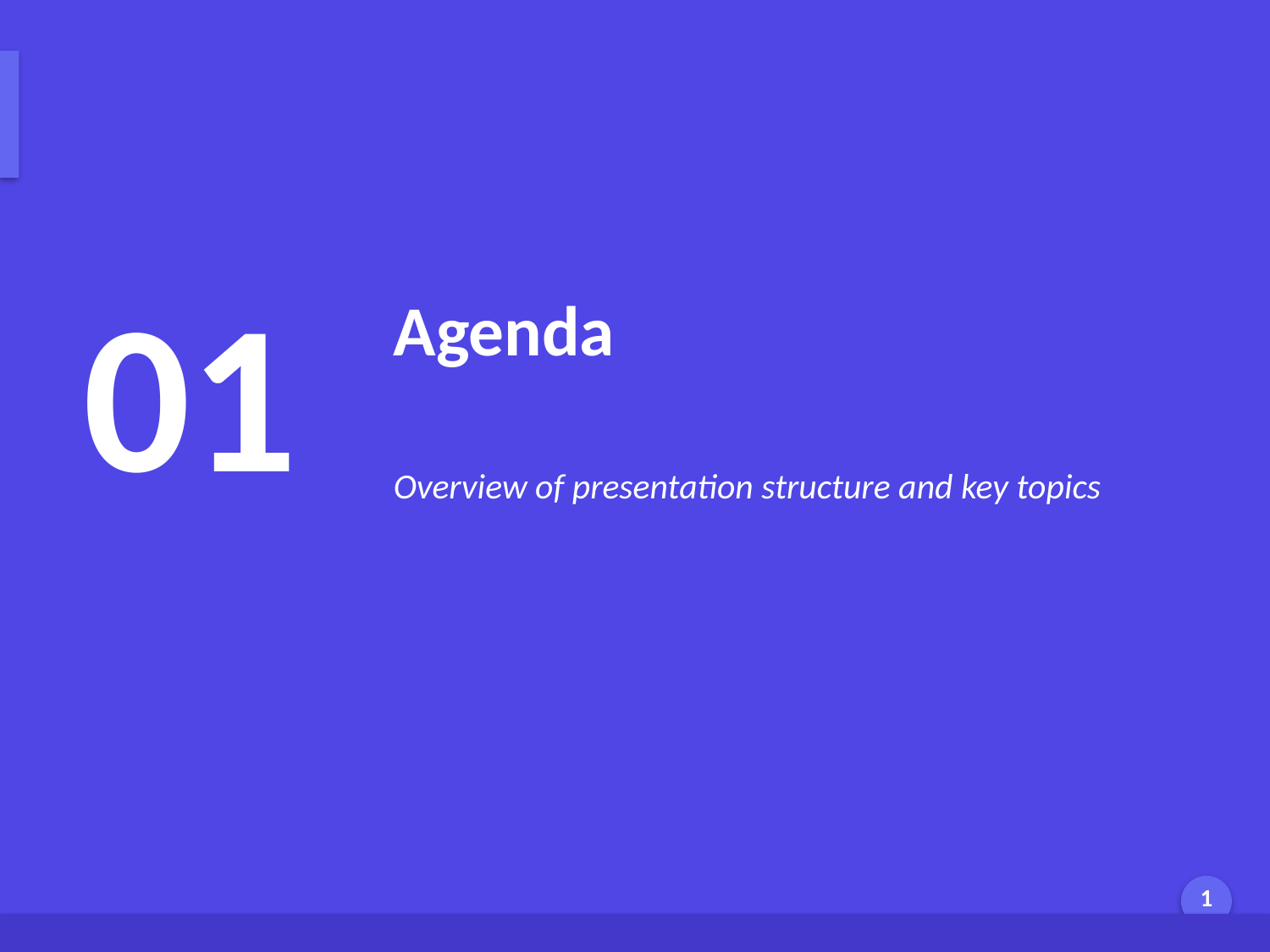

Presentation Agenda
01
Agenda
Overview of presentation structure and key topics
Generated by AI Scholar Frontier

1